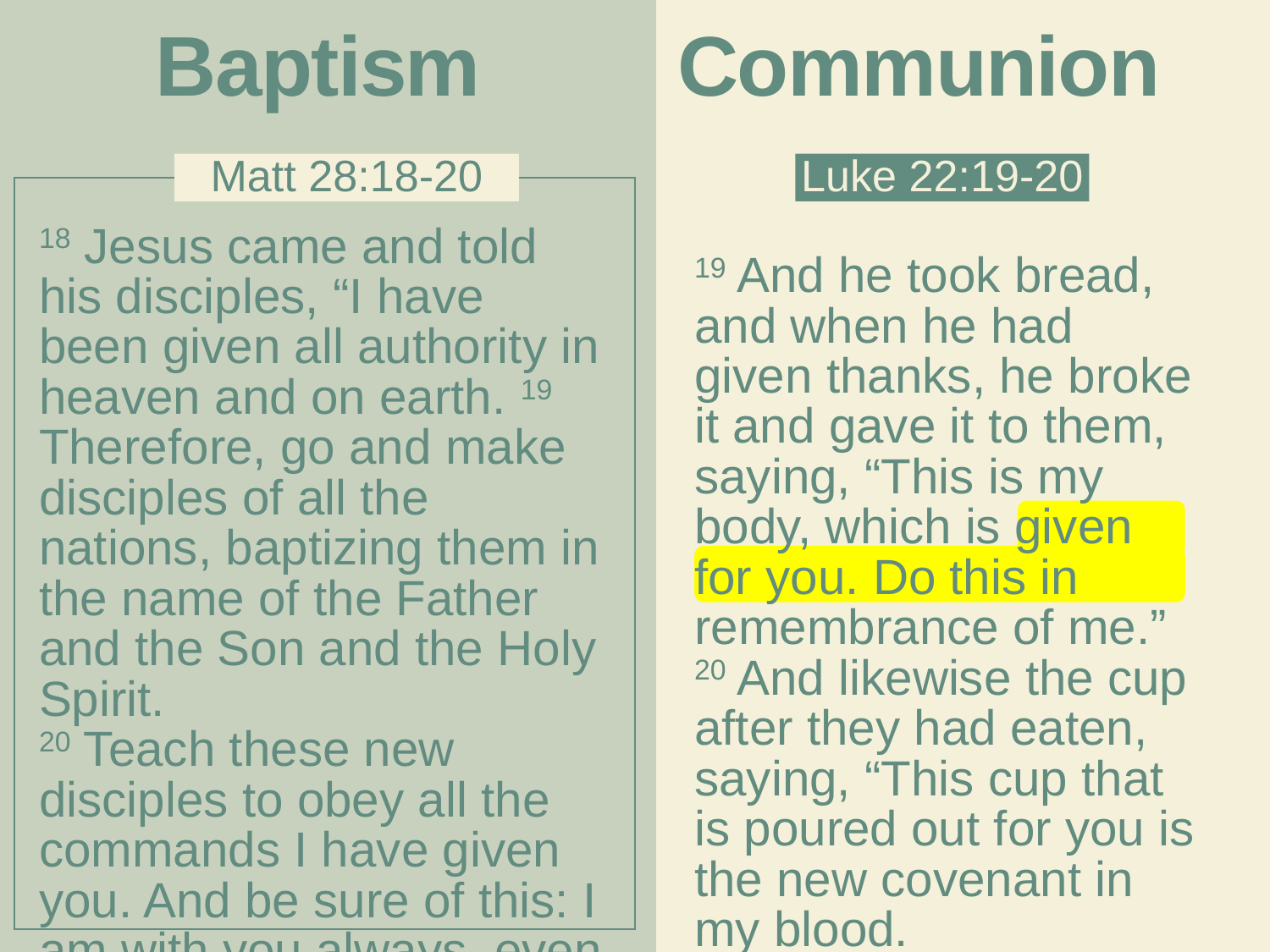

Baptism
Communion
Luke 22:19-20
Matt 28:18-20

18 Jesus came and told his disciples, “I have been given all authority in heaven and on earth. 19 Therefore, go and make disciples of all the nations, baptizing them in the name of the Father and the Son and the Holy Spirit.
20 Teach these new disciples to obey all the commands I have given you. And be sure of this: I am with you always, even to the end of the age.”
19 And he took bread, and when he had given thanks, he broke it and gave it to them, saying, “This is my body, which is given for you. Do this in remembrance of me.” 20 And likewise the cup after they had eaten, saying, “This cup that is poured out for you is the new covenant in my blood.